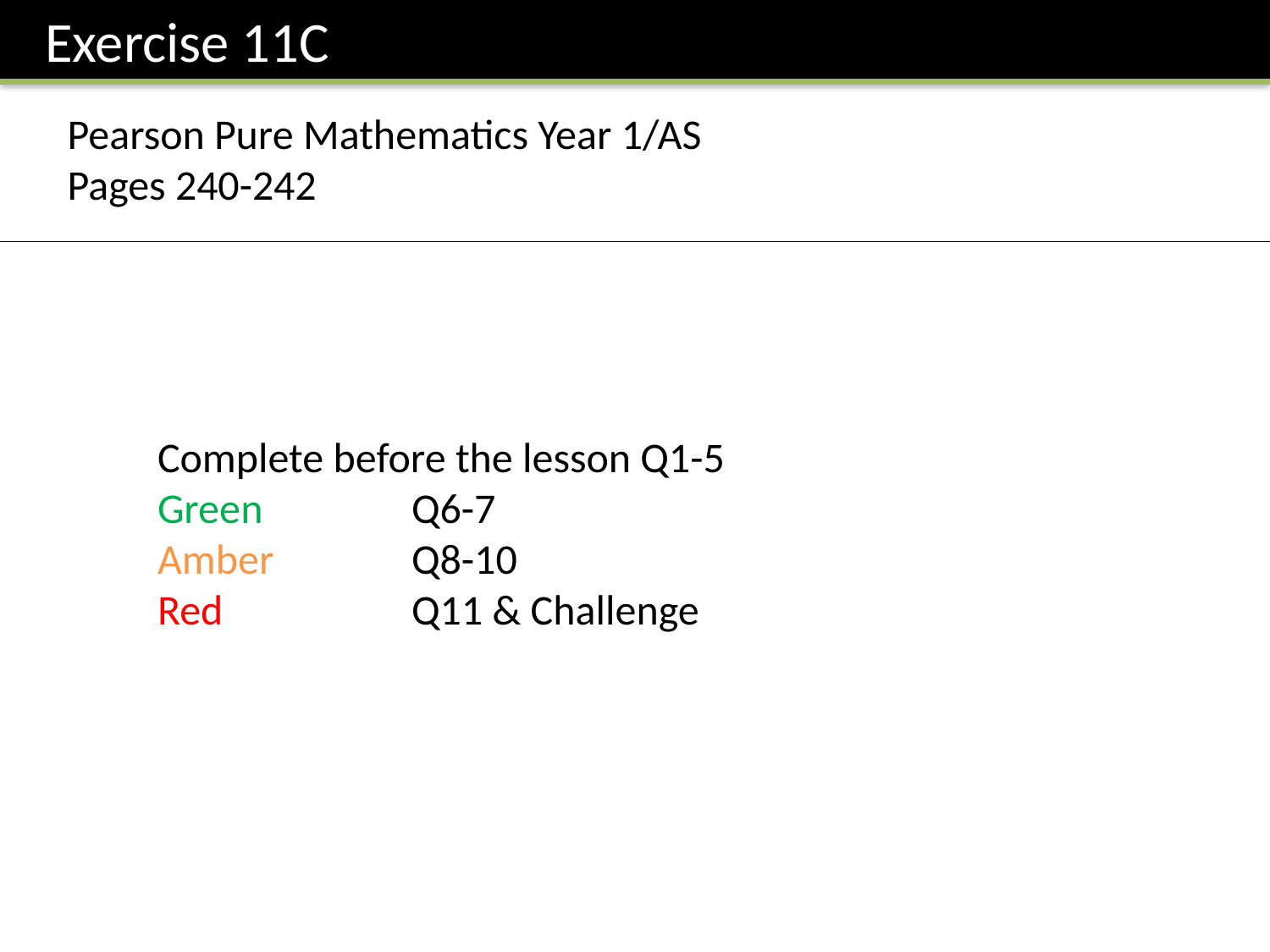

Exercise 11C
Pearson Pure Mathematics Year 1/AS
Pages 240-242
Complete before the lesson Q1-5
Green		Q6-7
Amber 		Q8-10
Red		Q11 & Challenge